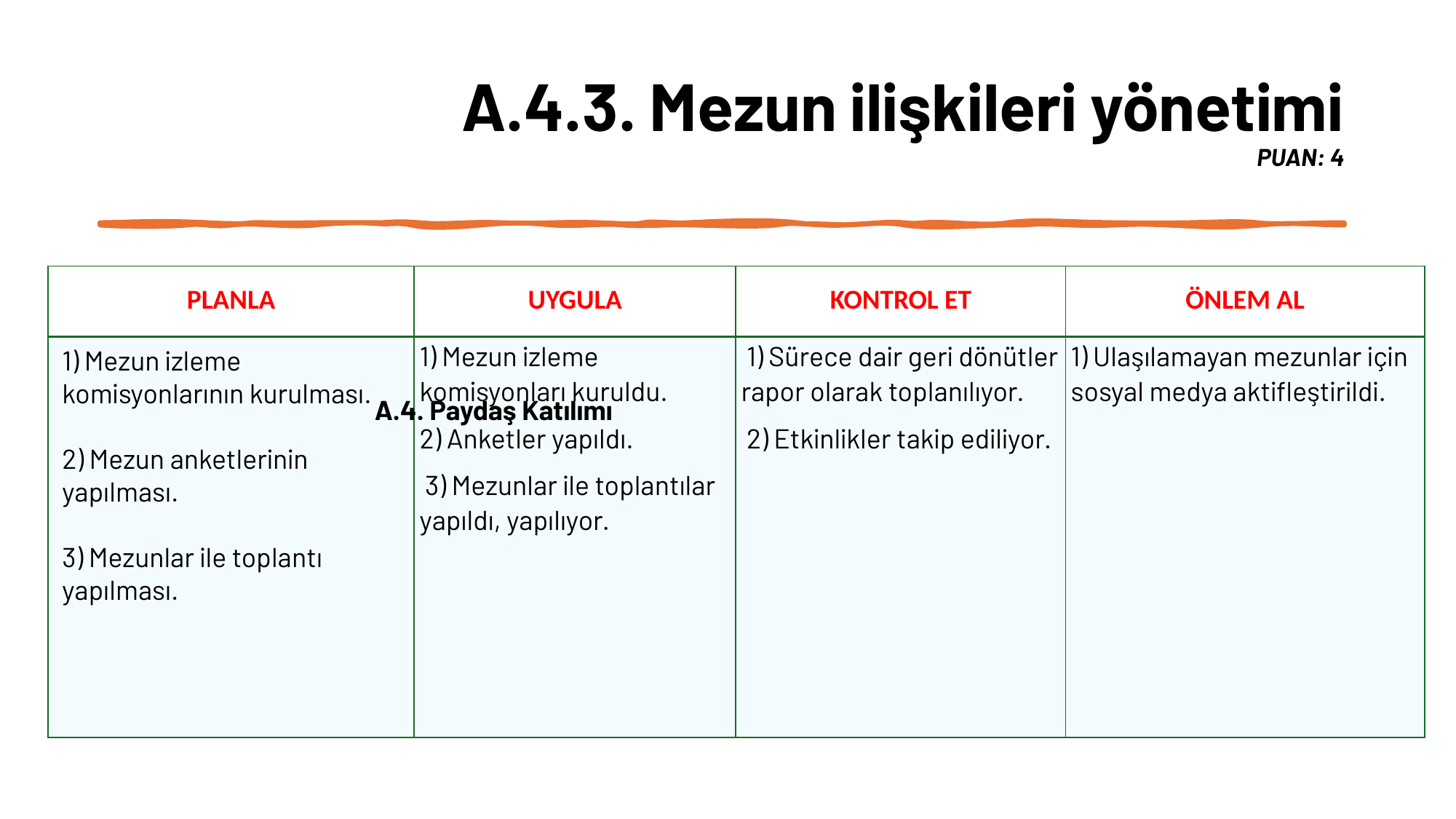

# A.4.3. Mezun ilişkileri yönetimi PUAN: 4

| PLANLA | UYGULA | KONTROL ET | ÖNLEM AL |
| --- | --- | --- | --- |
| 1) Mezun izleme komisyonlarının kurulması.   2) Mezun anketlerinin yapılması.   3) Mezunlar ile toplantı yapılması. | 1) Mezun izleme komisyonları kuruldu. 2) Anketler yapıldı.  3) Mezunlar ile toplantılar yapıldı, yapılıyor. | 1) Sürece dair geri dönütler rapor olarak toplanılıyor.  2) Etkinlikler takip ediliyor. | 1) Ulaşılamayan mezunlar için sosyal medya aktifleştirildi. |
A.4. Paydaş Katılımı